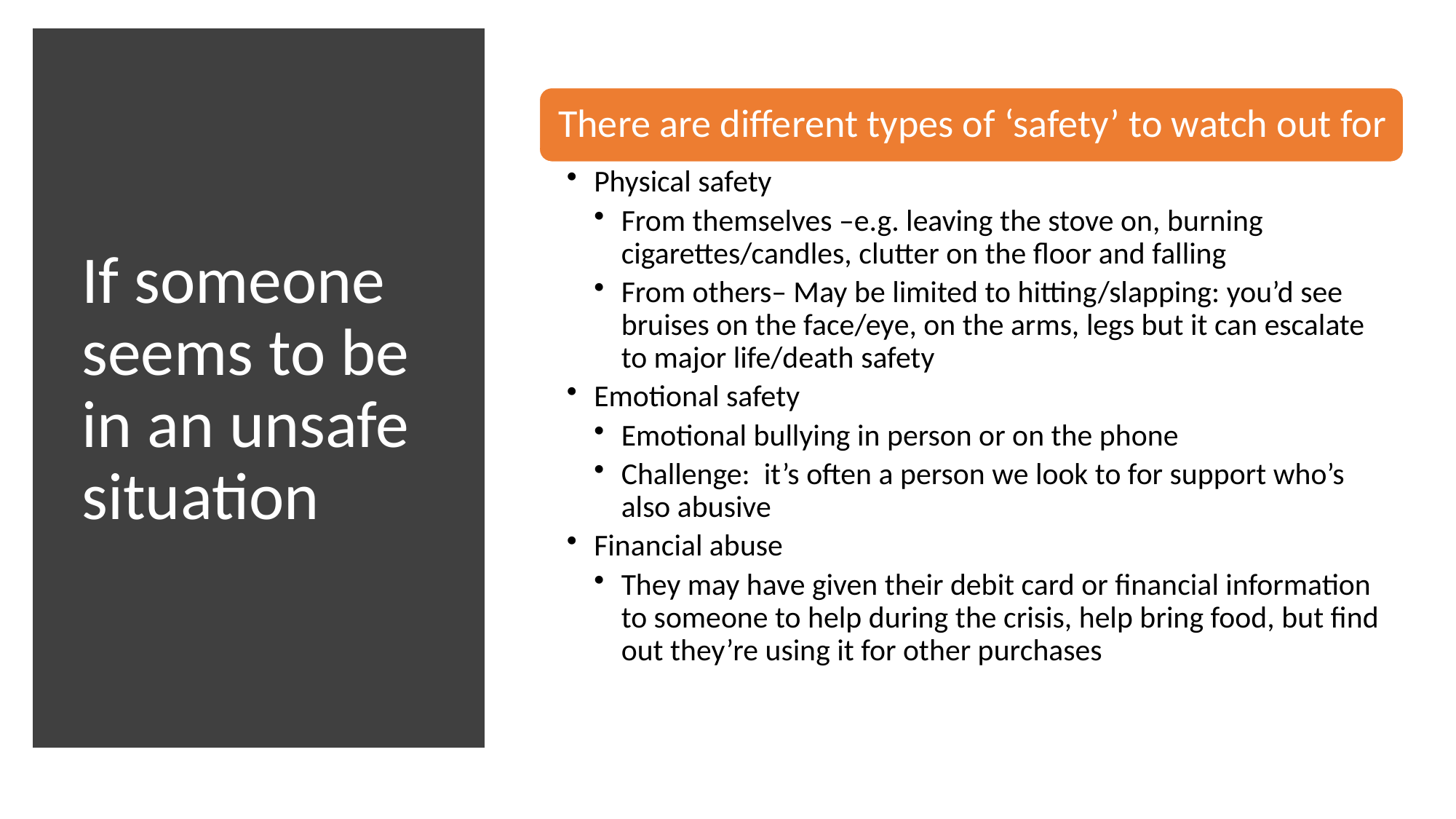

There are different types of ‘safety’ to watch out for
Physical safety
From themselves –e.g. leaving the stove on, burning cigarettes/candles, clutter on the floor and falling
From others– May be limited to hitting/slapping: you’d see  bruises on the face/eye, on the arms, legs but it can escalate to major life/death safety
Emotional safety
Emotional bullying in person or on the phone
Challenge:  it’s often a person we look to for support who’s also abusive
Financial abuse
They may have given their debit card or financial information to someone to help during the crisis, help bring food, but find out they’re using it for other purchases
# If someone seems to be in an unsafe situation